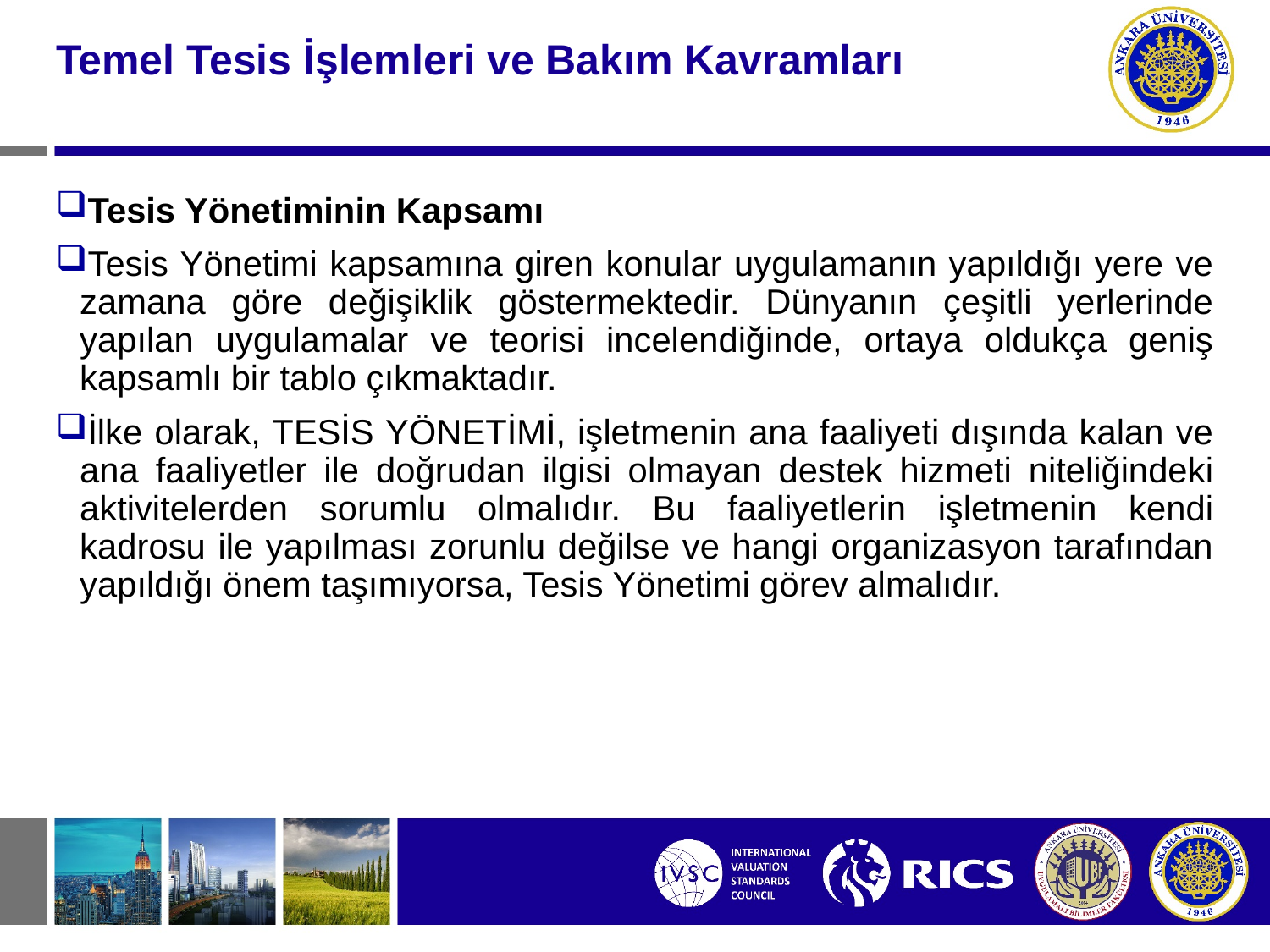

#
Temel Tesis İşlemleri ve Bakım Kavramları

Tesis Yönetiminin Kapsamı
Tesis Yönetimi kapsamına giren konular uygulamanın yapıldığı yere ve zamana göre değişiklik göstermektedir. Dünyanın çeşitli yerlerinde yapılan uygulamalar ve teorisi incelendiğinde, ortaya oldukça geniş kapsamlı bir tablo çıkmaktadır.
İlke olarak, TESİS YÖNETİMİ, işletmenin ana faaliyeti dışında kalan ve ana faaliyetler ile doğrudan ilgisi olmayan destek hizmeti niteliğindeki aktivitelerden sorumlu olmalıdır. Bu faaliyetlerin işletmenin kendi kadrosu ile yapılması zorunlu değilse ve hangi organizasyon tarafından yapıldığı önem taşımıyorsa, Tesis Yönetimi görev almalıdır.